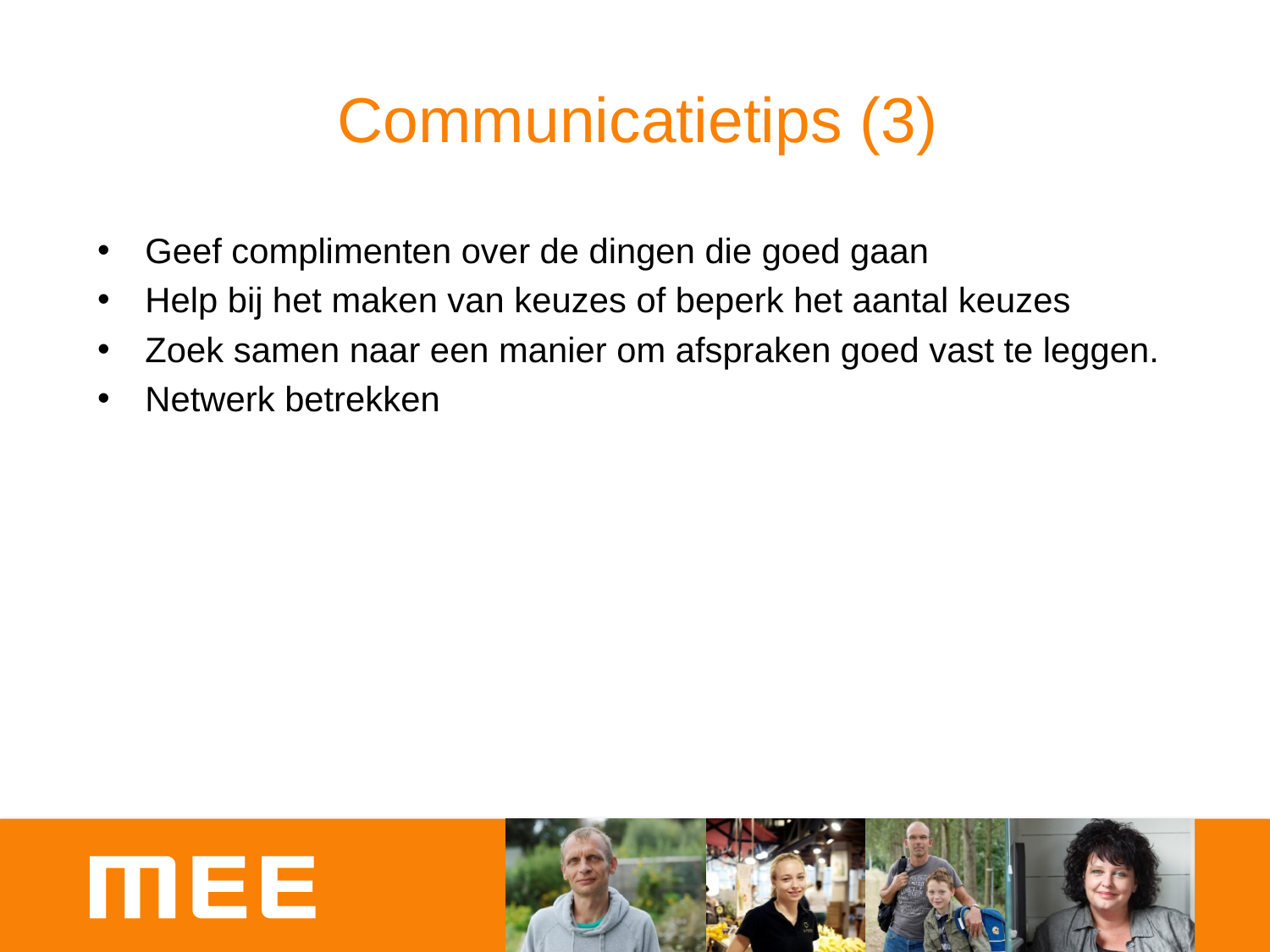

# Communicatietips (3)
Geef complimenten over de dingen die goed gaan
Help bij het maken van keuzes of beperk het aantal keuzes
Zoek samen naar een manier om afspraken goed vast te leggen.
Netwerk betrekken